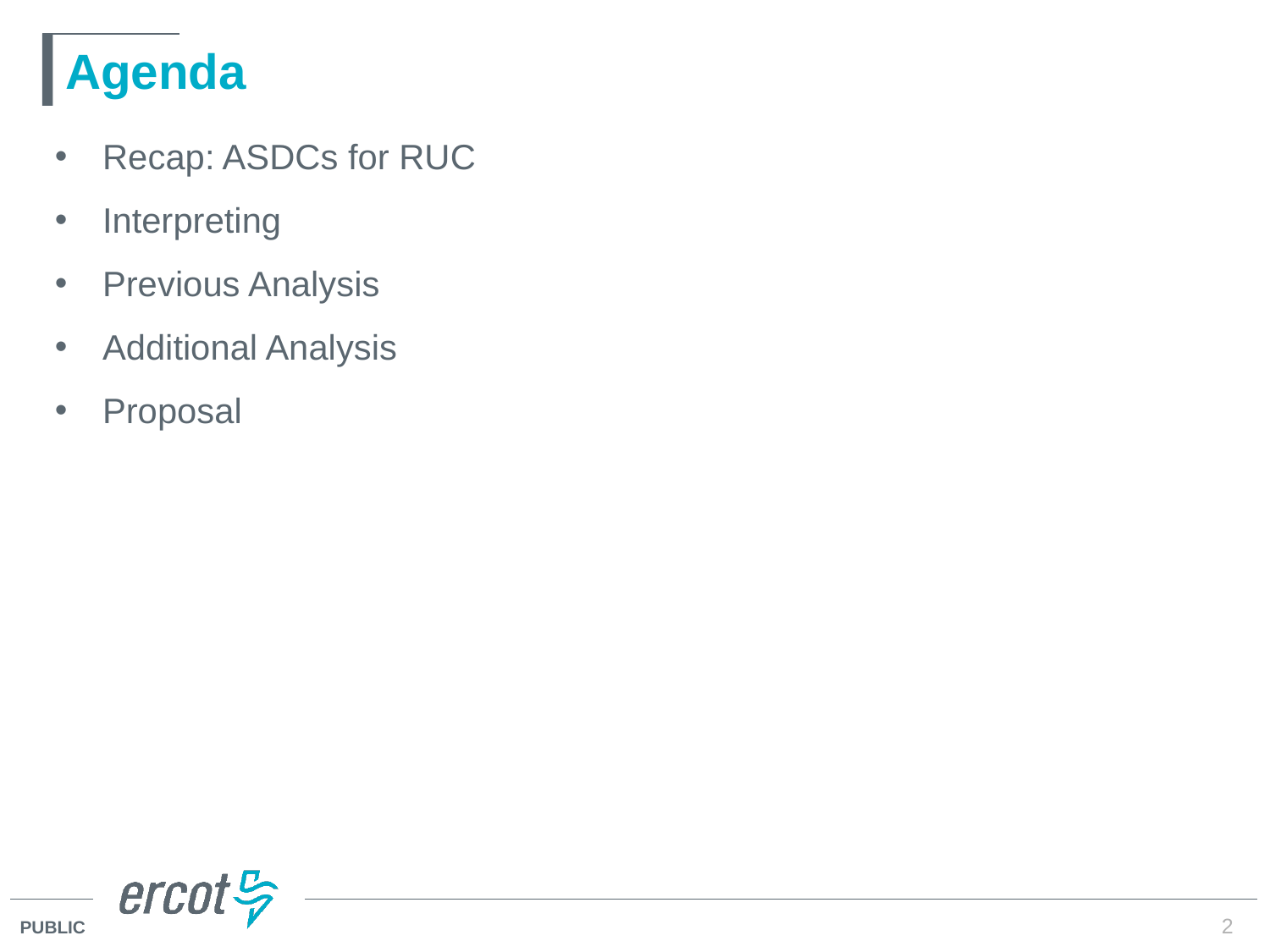

# Agenda
Recap: ASDCs for RUC
Interpreting
Previous Analysis
Additional Analysis
Proposal

2